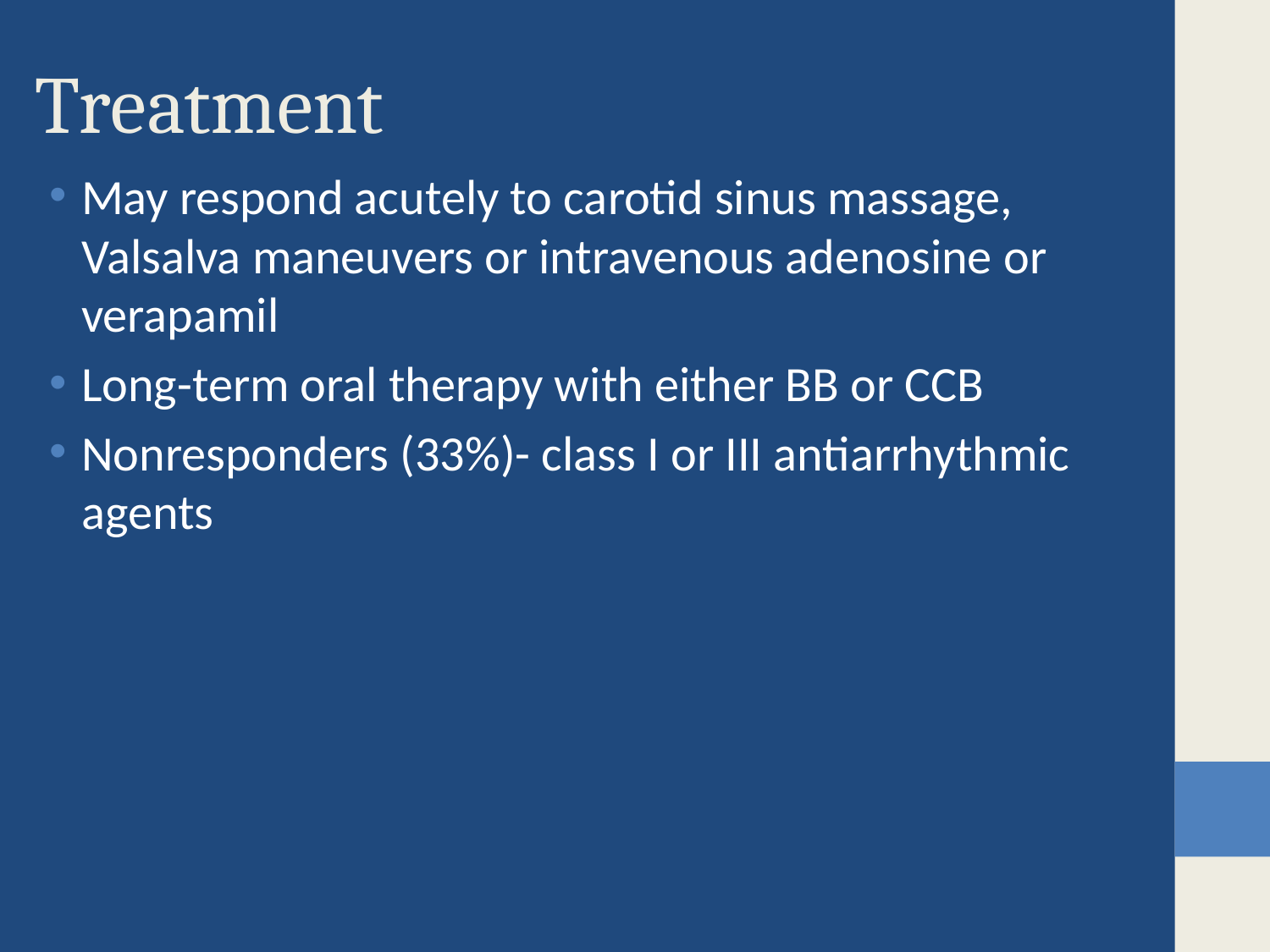

# Treatment
May respond acutely to carotid sinus massage, Valsalva maneuvers or intravenous adenosine or verapamil
Long-term oral therapy with either BB or CCB
Nonresponders (33%)- class I or III antiarrhythmic agents